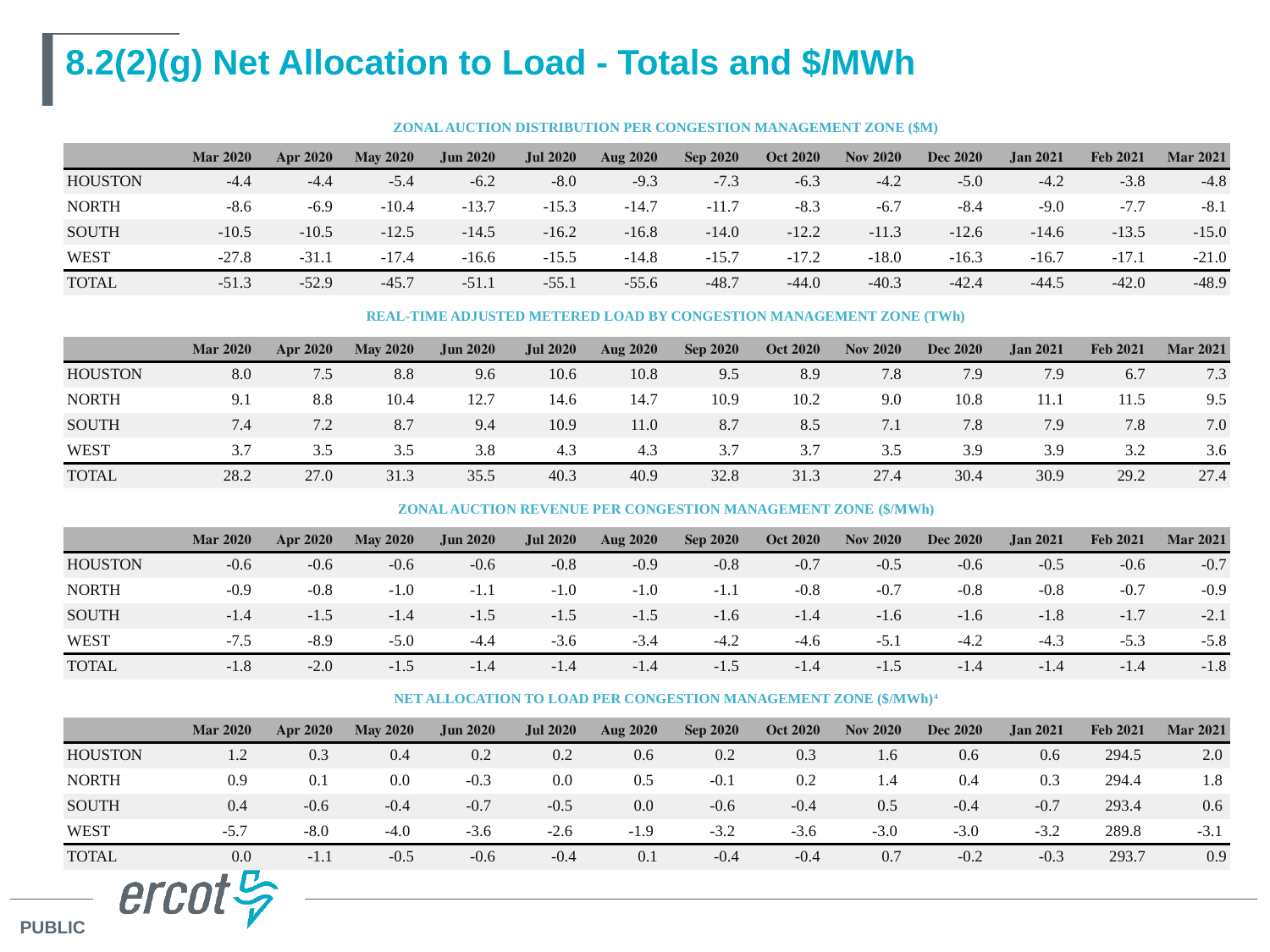

# 8.2(2)(g) Net Allocation to Load - Totals and $/MWh
ZONAL AUCTION DISTRIBUTION PER CONGESTION MANAGEMENT ZONE ($M)
|  | Mar 2020 | Apr 2020 | May 2020 | Jun 2020 | Jul 2020 | Aug 2020 | Sep 2020 | Oct 2020 | Nov 2020 | Dec 2020 | Jan 2021 | Feb 2021 | Mar 2021 |
| --- | --- | --- | --- | --- | --- | --- | --- | --- | --- | --- | --- | --- | --- |
| HOUSTON | -4.4 | -4.4 | -5.4 | -6.2 | -8.0 | -9.3 | -7.3 | -6.3 | -4.2 | -5.0 | -4.2 | -3.8 | -4.8 |
| NORTH | -8.6 | -6.9 | -10.4 | -13.7 | -15.3 | -14.7 | -11.7 | -8.3 | -6.7 | -8.4 | -9.0 | -7.7 | -8.1 |
| SOUTH | -10.5 | -10.5 | -12.5 | -14.5 | -16.2 | -16.8 | -14.0 | -12.2 | -11.3 | -12.6 | -14.6 | -13.5 | -15.0 |
| WEST | -27.8 | -31.1 | -17.4 | -16.6 | -15.5 | -14.8 | -15.7 | -17.2 | -18.0 | -16.3 | -16.7 | -17.1 | -21.0 |
| TOTAL | -51.3 | -52.9 | -45.7 | -51.1 | -55.1 | -55.6 | -48.7 | -44.0 | -40.3 | -42.4 | -44.5 | -42.0 | -48.9 |
REAL-TIME ADJUSTED METERED LOAD BY CONGESTION MANAGEMENT ZONE (TWh)
|  | Mar 2020 | Apr 2020 | May 2020 | Jun 2020 | Jul 2020 | Aug 2020 | Sep 2020 | Oct 2020 | Nov 2020 | Dec 2020 | Jan 2021 | Feb 2021 | Mar 2021 |
| --- | --- | --- | --- | --- | --- | --- | --- | --- | --- | --- | --- | --- | --- |
| HOUSTON | 8.0 | 7.5 | 8.8 | 9.6 | 10.6 | 10.8 | 9.5 | 8.9 | 7.8 | 7.9 | 7.9 | 6.7 | 7.3 |
| NORTH | 9.1 | 8.8 | 10.4 | 12.7 | 14.6 | 14.7 | 10.9 | 10.2 | 9.0 | 10.8 | 11.1 | 11.5 | 9.5 |
| SOUTH | 7.4 | 7.2 | 8.7 | 9.4 | 10.9 | 11.0 | 8.7 | 8.5 | 7.1 | 7.8 | 7.9 | 7.8 | 7.0 |
| WEST | 3.7 | 3.5 | 3.5 | 3.8 | 4.3 | 4.3 | 3.7 | 3.7 | 3.5 | 3.9 | 3.9 | 3.2 | 3.6 |
| TOTAL | 28.2 | 27.0 | 31.3 | 35.5 | 40.3 | 40.9 | 32.8 | 31.3 | 27.4 | 30.4 | 30.9 | 29.2 | 27.4 |
ZONAL AUCTION REVENUE PER CONGESTION MANAGEMENT ZONE ($/MWh)
|  | Mar 2020 | Apr 2020 | May 2020 | Jun 2020 | Jul 2020 | Aug 2020 | Sep 2020 | Oct 2020 | Nov 2020 | Dec 2020 | Jan 2021 | Feb 2021 | Mar 2021 |
| --- | --- | --- | --- | --- | --- | --- | --- | --- | --- | --- | --- | --- | --- |
| HOUSTON | -0.6 | -0.6 | -0.6 | -0.6 | -0.8 | -0.9 | -0.8 | -0.7 | -0.5 | -0.6 | -0.5 | -0.6 | -0.7 |
| NORTH | -0.9 | -0.8 | -1.0 | -1.1 | -1.0 | -1.0 | -1.1 | -0.8 | -0.7 | -0.8 | -0.8 | -0.7 | -0.9 |
| SOUTH | -1.4 | -1.5 | -1.4 | -1.5 | -1.5 | -1.5 | -1.6 | -1.4 | -1.6 | -1.6 | -1.8 | -1.7 | -2.1 |
| WEST | -7.5 | -8.9 | -5.0 | -4.4 | -3.6 | -3.4 | -4.2 | -4.6 | -5.1 | -4.2 | -4.3 | -5.3 | -5.8 |
| TOTAL | -1.8 | -2.0 | -1.5 | -1.4 | -1.4 | -1.4 | -1.5 | -1.4 | -1.5 | -1.4 | -1.4 | -1.4 | -1.8 |
NET ALLOCATION TO LOAD PER CONGESTION MANAGEMENT ZONE ($/MWh)4
|  | Mar 2020 | Apr 2020 | May 2020 | Jun 2020 | Jul 2020 | Aug 2020 | Sep 2020 | Oct 2020 | Nov 2020 | Dec 2020 | Jan 2021 | Feb 2021 | Mar 2021 |
| --- | --- | --- | --- | --- | --- | --- | --- | --- | --- | --- | --- | --- | --- |
| HOUSTON | 1.2 | 0.3 | 0.4 | 0.2 | 0.2 | 0.6 | 0.2 | 0.3 | 1.6 | 0.6 | 0.6 | 294.5 | 2.0 |
| NORTH | 0.9 | 0.1 | 0.0 | -0.3 | 0.0 | 0.5 | -0.1 | 0.2 | 1.4 | 0.4 | 0.3 | 294.4 | 1.8 |
| SOUTH | 0.4 | -0.6 | -0.4 | -0.7 | -0.5 | 0.0 | -0.6 | -0.4 | 0.5 | -0.4 | -0.7 | 293.4 | 0.6 |
| WEST | -5.7 | -8.0 | -4.0 | -3.6 | -2.6 | -1.9 | -3.2 | -3.6 | -3.0 | -3.0 | -3.2 | 289.8 | -3.1 |
| TOTAL | 0.0 | -1.1 | -0.5 | -0.6 | -0.4 | 0.1 | -0.4 | -0.4 | 0.7 | -0.2 | -0.3 | 293.7 | 0.9 |